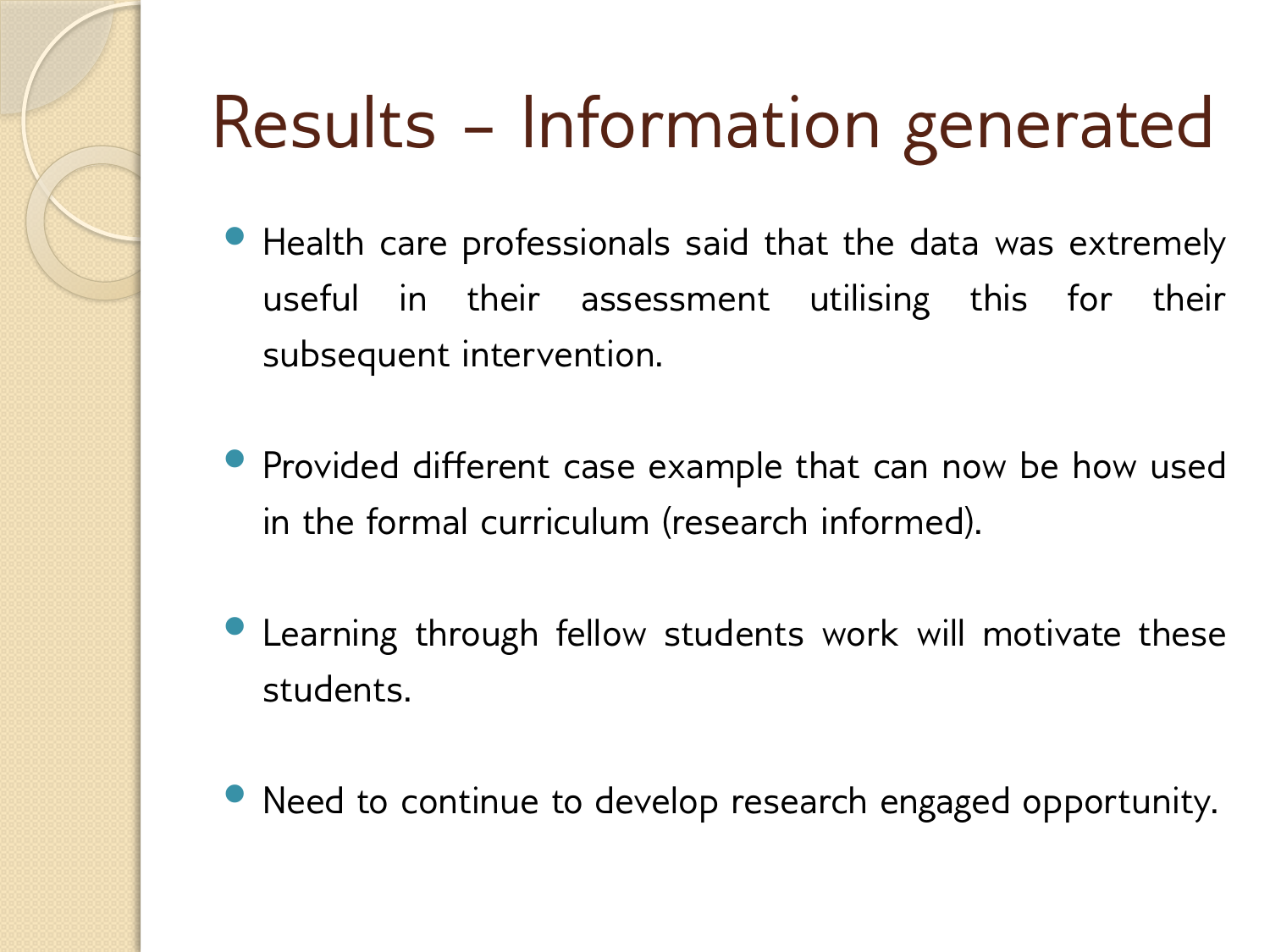

# Results – Information generated
Health care professionals said that the data was extremely useful in their assessment utilising this for their subsequent intervention.

Provided different case example that can now be how used in the formal curriculum (research informed).

Learning through fellow students work will motivate these students.

Need to continue to develop research engaged opportunity.